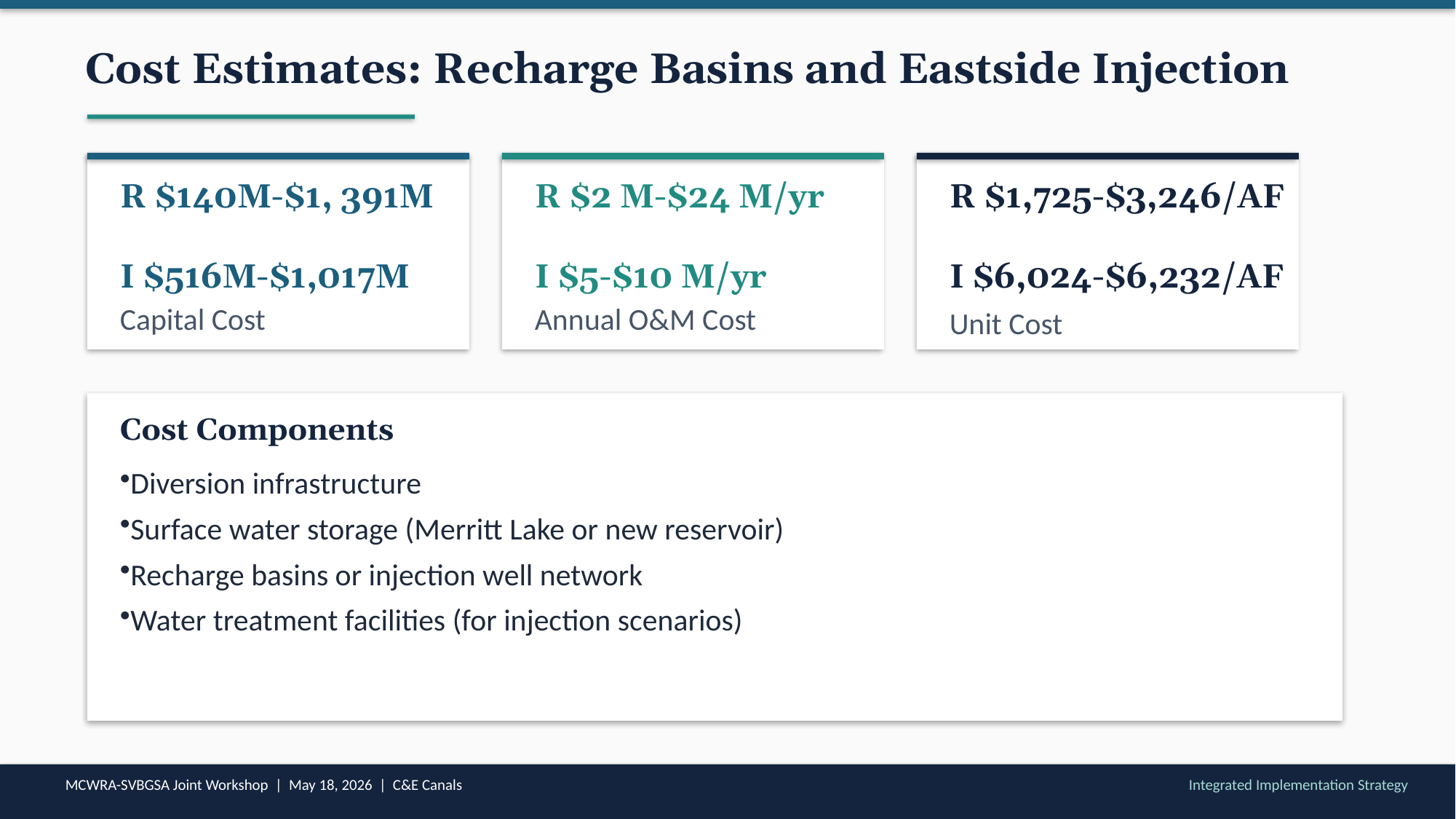

Cost Estimates: Recharge Basins and Eastside Injection

R $140M-$1, 391M

I $516M-$1,017M

R $2 M-$24 M/yr

I $5-$10 M/yr
R $1,725-$3,246/AF

I $6,024-$6,232/AF
Annual O&M Cost
Capital Cost
Unit Cost

Cost Components
Diversion infrastructure
Surface water storage (Merritt Lake or new reservoir)
Recharge basins or injection well network
Water treatment facilities (for injection scenarios)

MCWRA-SVBGSA Joint Workshop  |  May 18, 2026  |  C&E Canals
Integrated Implementation Strategy